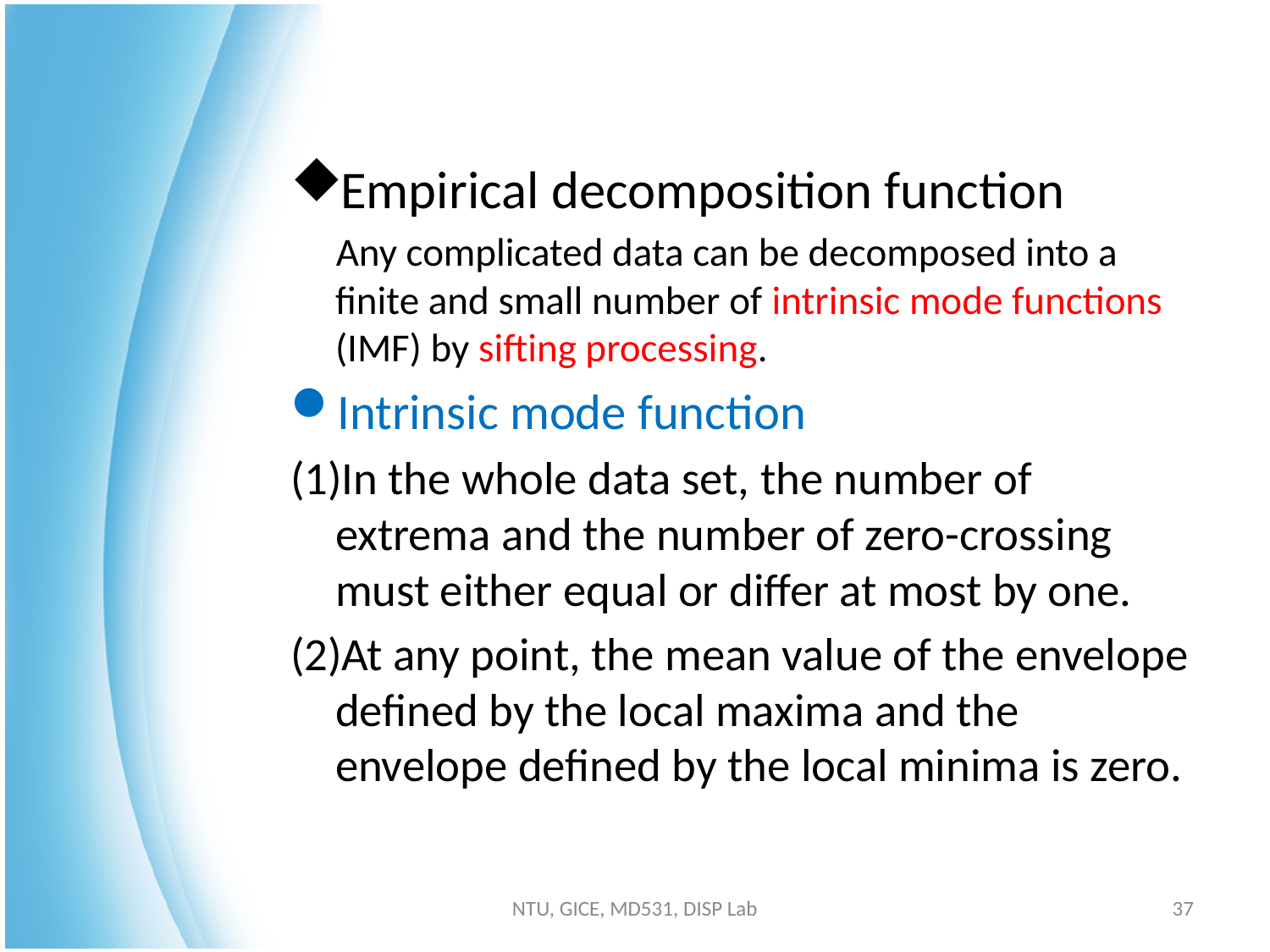

#
Empirical decomposition function
     Any complicated data can be decomposed into a finite and small number of intrinsic mode functions (IMF) by sifting processing.
Intrinsic mode function
(1)In the whole data set, the number of extrema and the number of zero-crossing must either equal or differ at most by one.
(2)At any point, the mean value of the envelope defined by the local maxima and the envelope defined by the local minima is zero.

NTU, GICE, MD531, DISP Lab
37